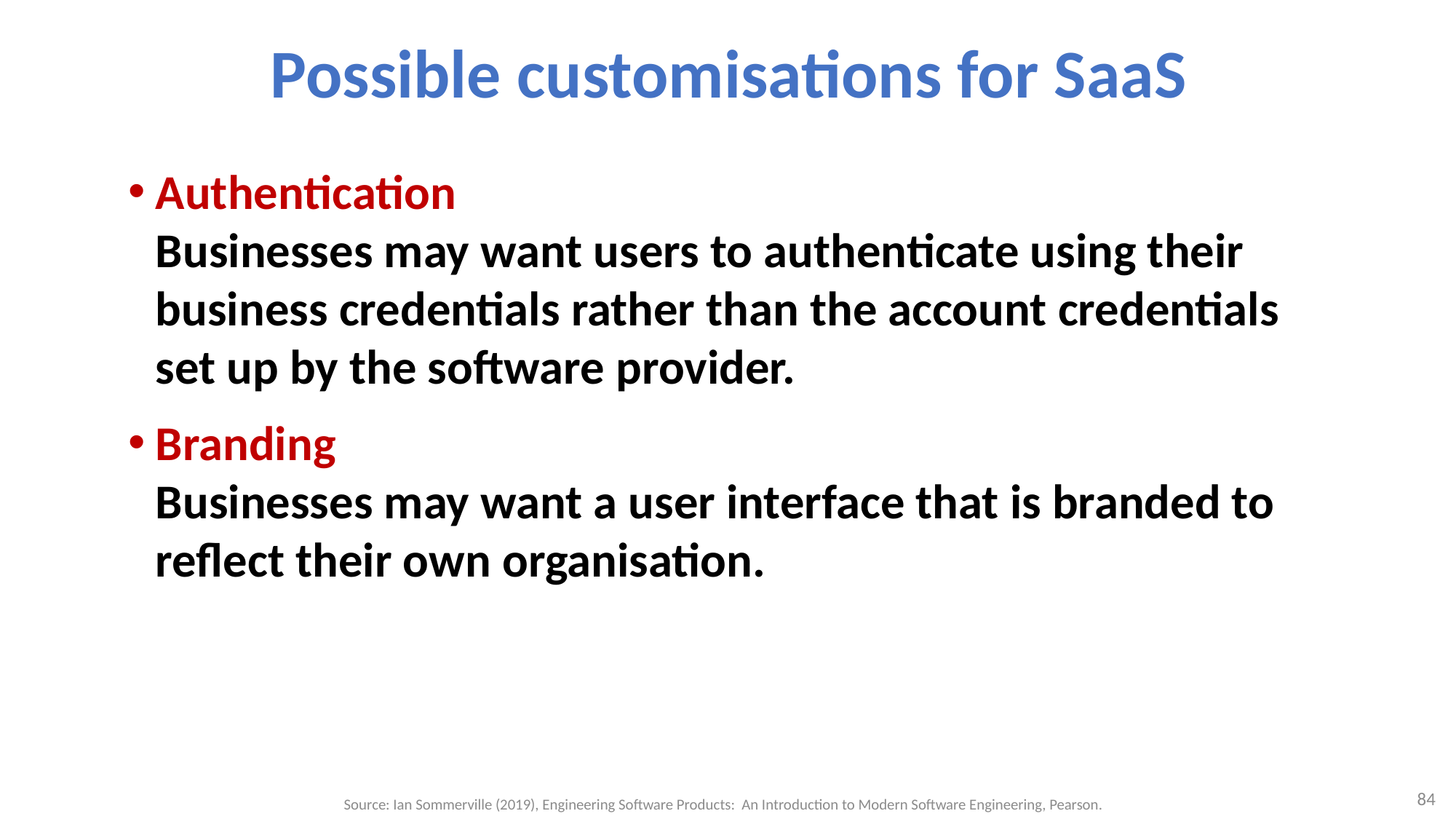

# Possible customisations for SaaS
Authentication
Businesses may want users to authenticate using their business credentials rather than the account credentials set up by the software provider.
Branding
Businesses may want a user interface that is branded to reflect their own organisation.

84
Source: Ian Sommerville (2019), Engineering Software Products:  An Introduction to Modern Software Engineering, Pearson.